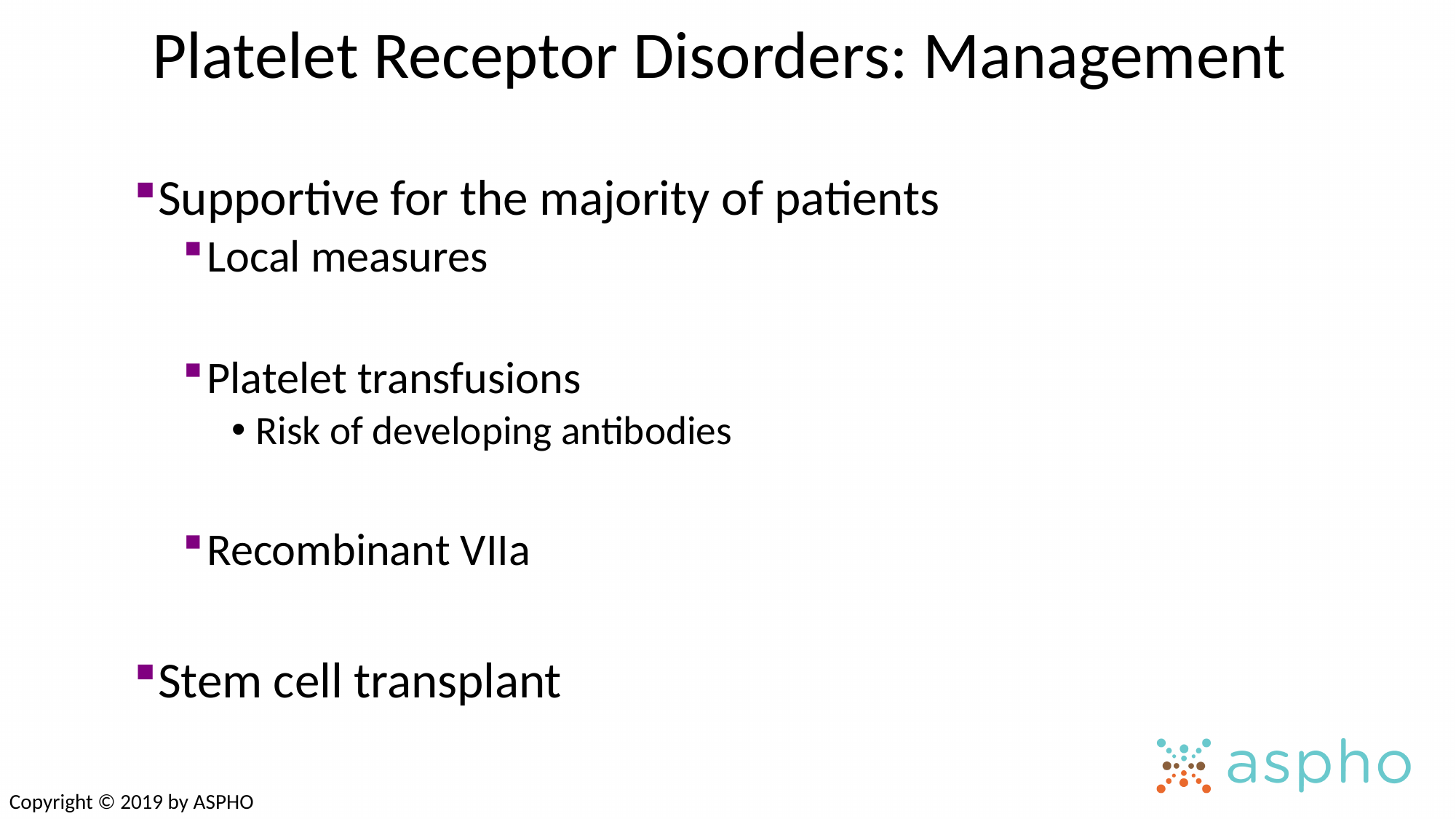

# Platelet Receptor Disorders: Management
Supportive for the majority of patients
Local measures

Platelet transfusions
Risk of developing antibodies

Recombinant VIIa

Stem cell transplant
Copyright © 2019 by ASPHO